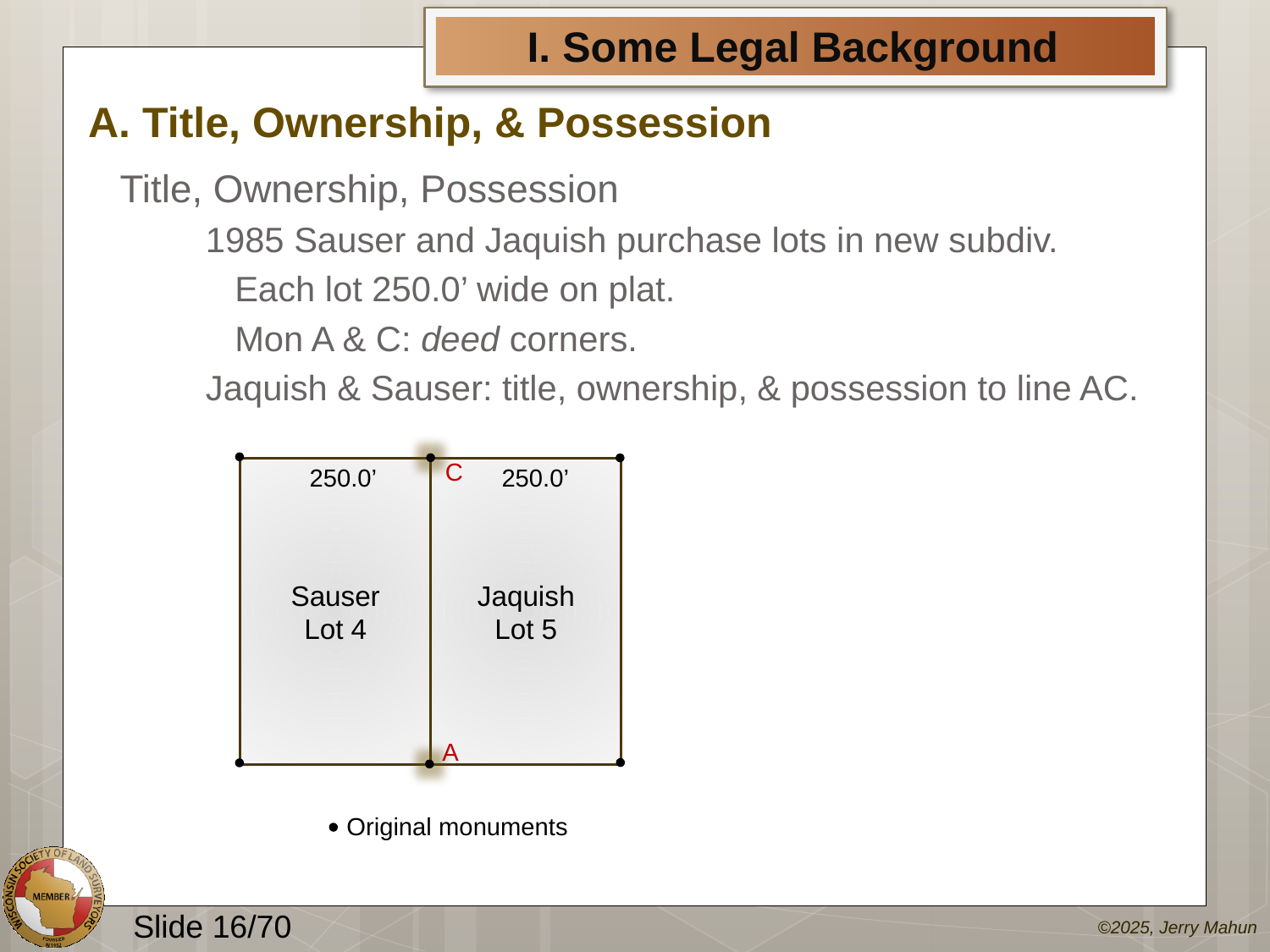

# A. Title, Ownership, & Possession
Title, Ownership, Possession
1985 Sauser and Jaquish purchase lots in new subdiv.
Each lot 250.0’ wide on plat.
Mon A & C: deed corners.
Jaquish & Sauser: title, ownership, & possession to line AC.
C

250.0’
250.0’
Sauser
Lot 4
Jaquish
Lot 5
A

Original monuments